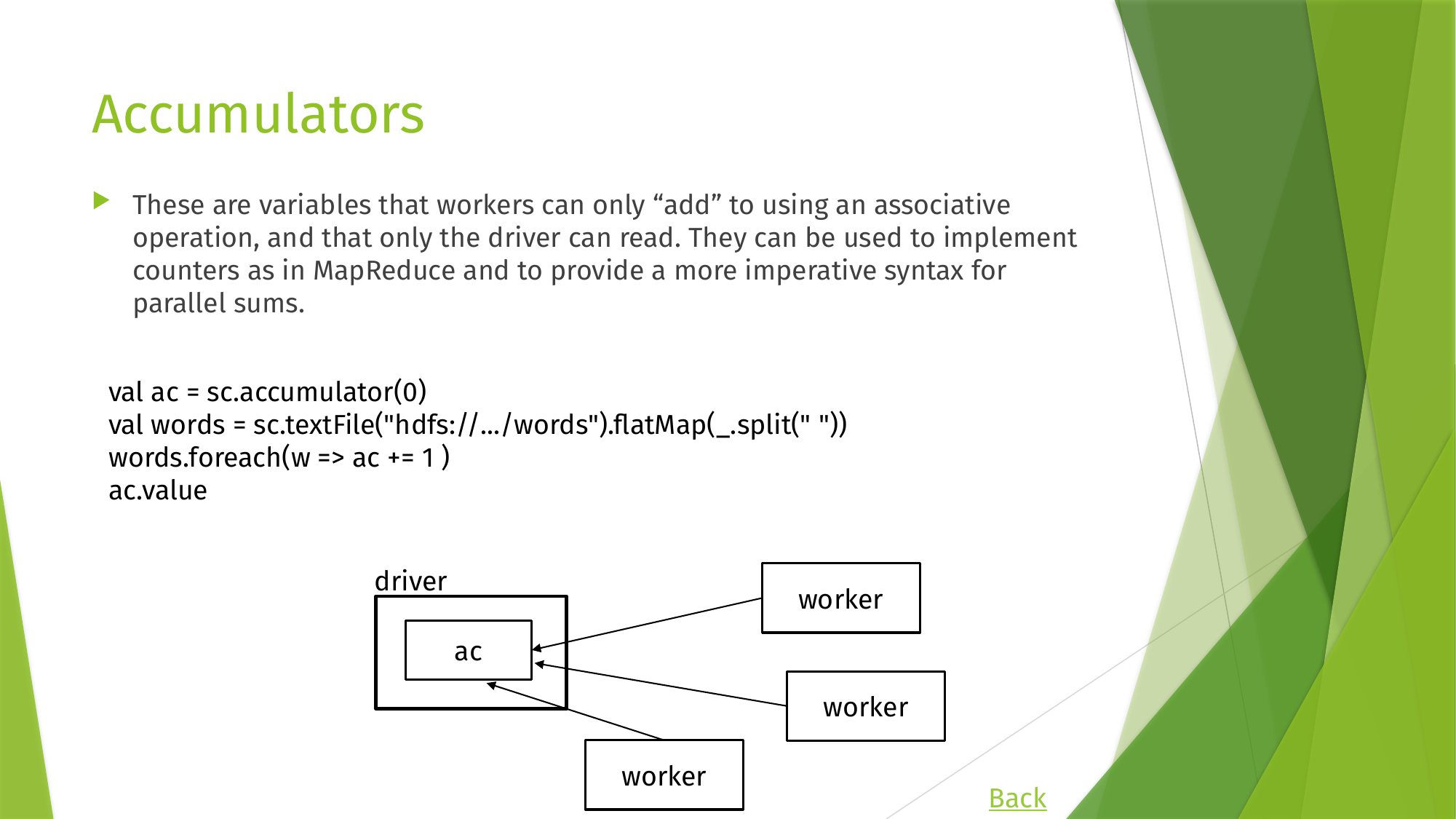

# Accumulators
These are variables that workers can only “add” to using an associative operation, and that only the driver can read. They can be used to implement counters as in MapReduce and to provide a more imperative syntax for parallel sums.
val ac = sc.accumulator(0)
val words = sc.textFile("hdfs://.../words").flatMap(_.split(" "))
words.foreach(w => ac += 1 )
ac.value
driver

worker

ac

worker

worker
Back